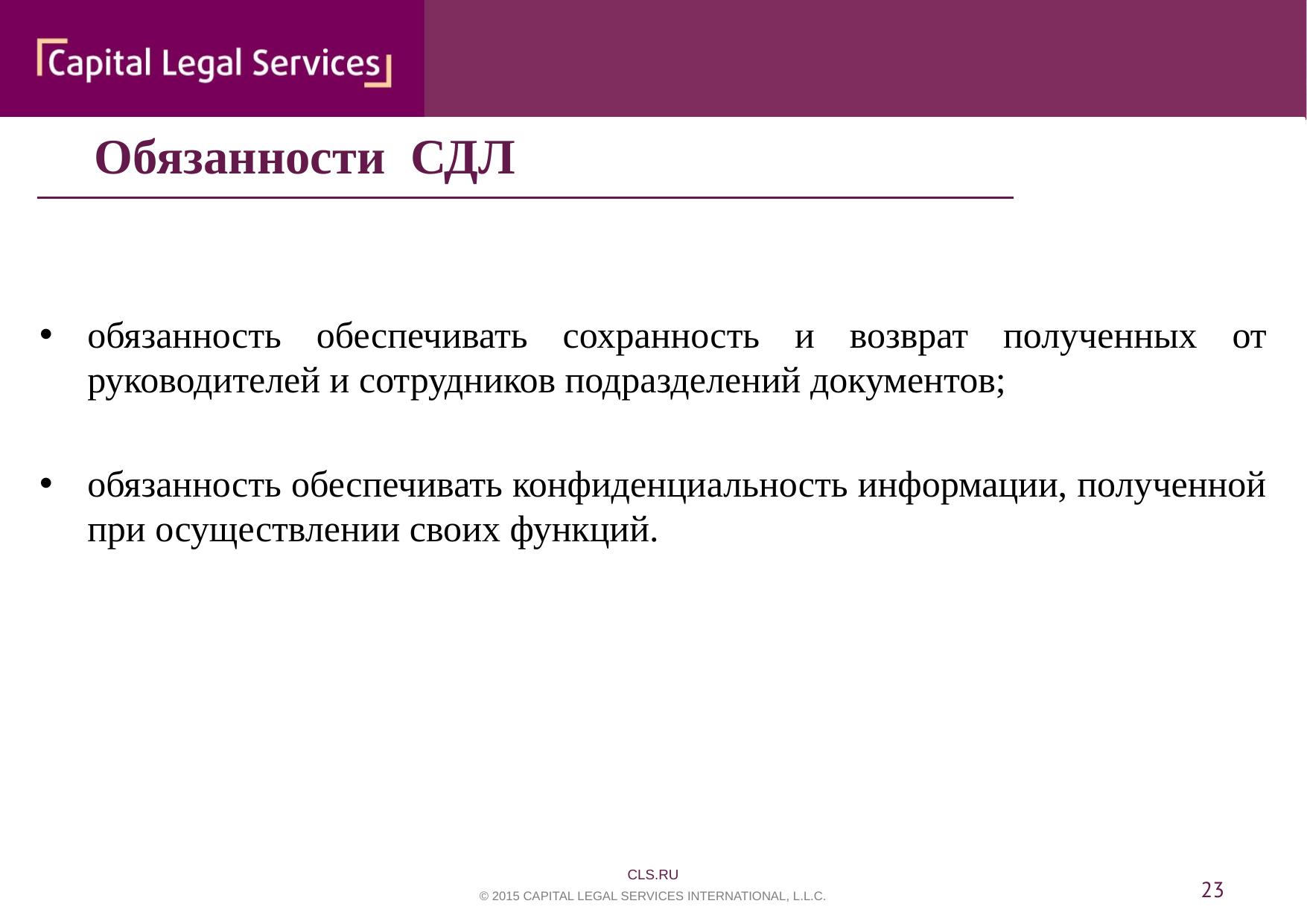

Обязанности  СДЛ

обязанность обеспечивать сохранность и возврат полученных от руководителей и сотрудников подразделений документов;

обязанность обеспечивать конфиденциальность информации, полученной при осуществлении своих функций.